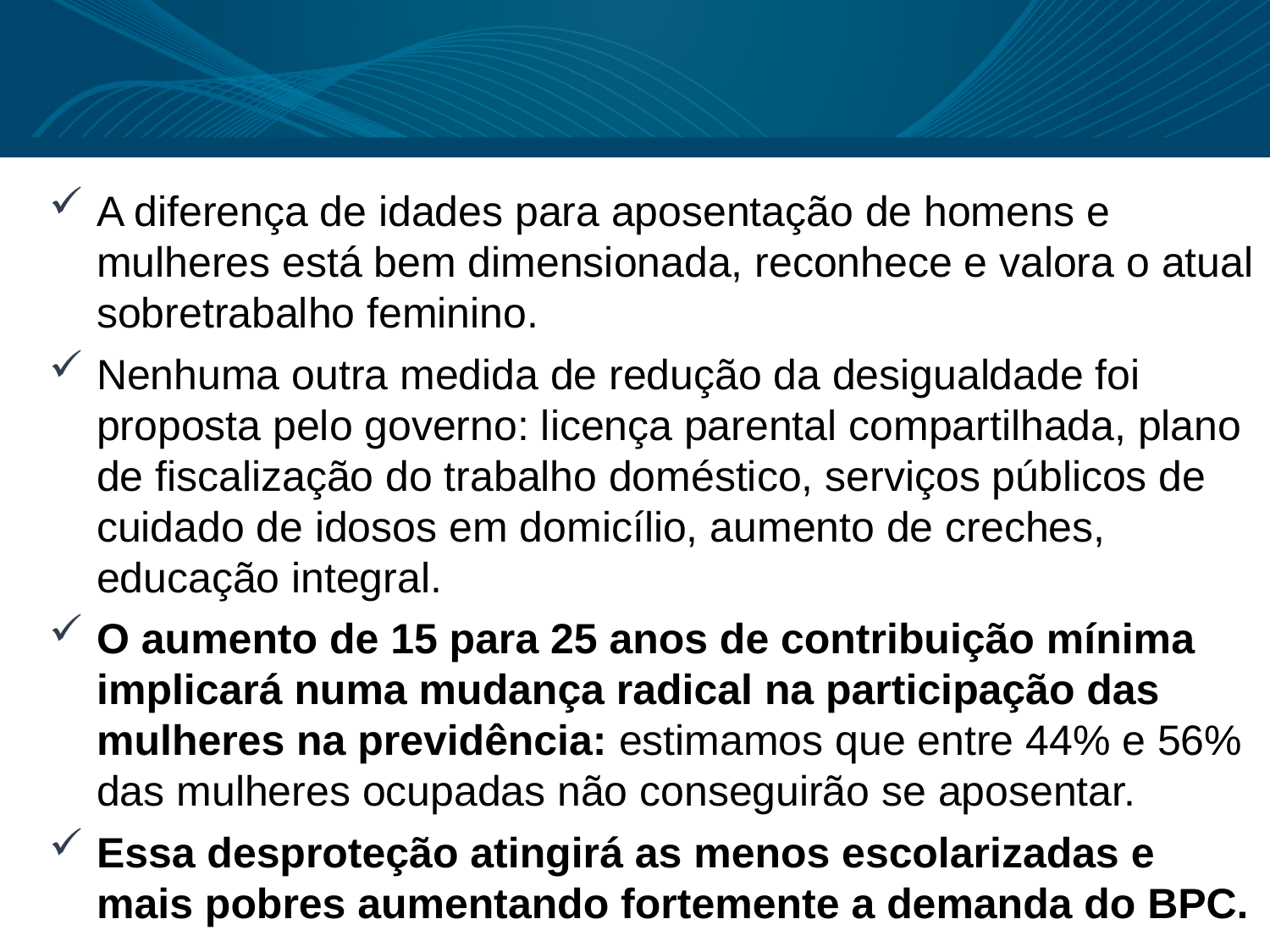

A diferença de idades para aposentação de homens e mulheres está bem dimensionada, reconhece e valora o atual sobretrabalho feminino.
Nenhuma outra medida de redução da desigualdade foi proposta pelo governo: licença parental compartilhada, plano de fiscalização do trabalho doméstico, serviços públicos de cuidado de idosos em domicílio, aumento de creches, educação integral.
O aumento de 15 para 25 anos de contribuição mínima implicará numa mudança radical na participação das mulheres na previdência: estimamos que entre 44% e 56% das mulheres ocupadas não conseguirão se aposentar.
Essa desproteção atingirá as menos escolarizadas e mais pobres aumentando fortemente a demanda do BPC.